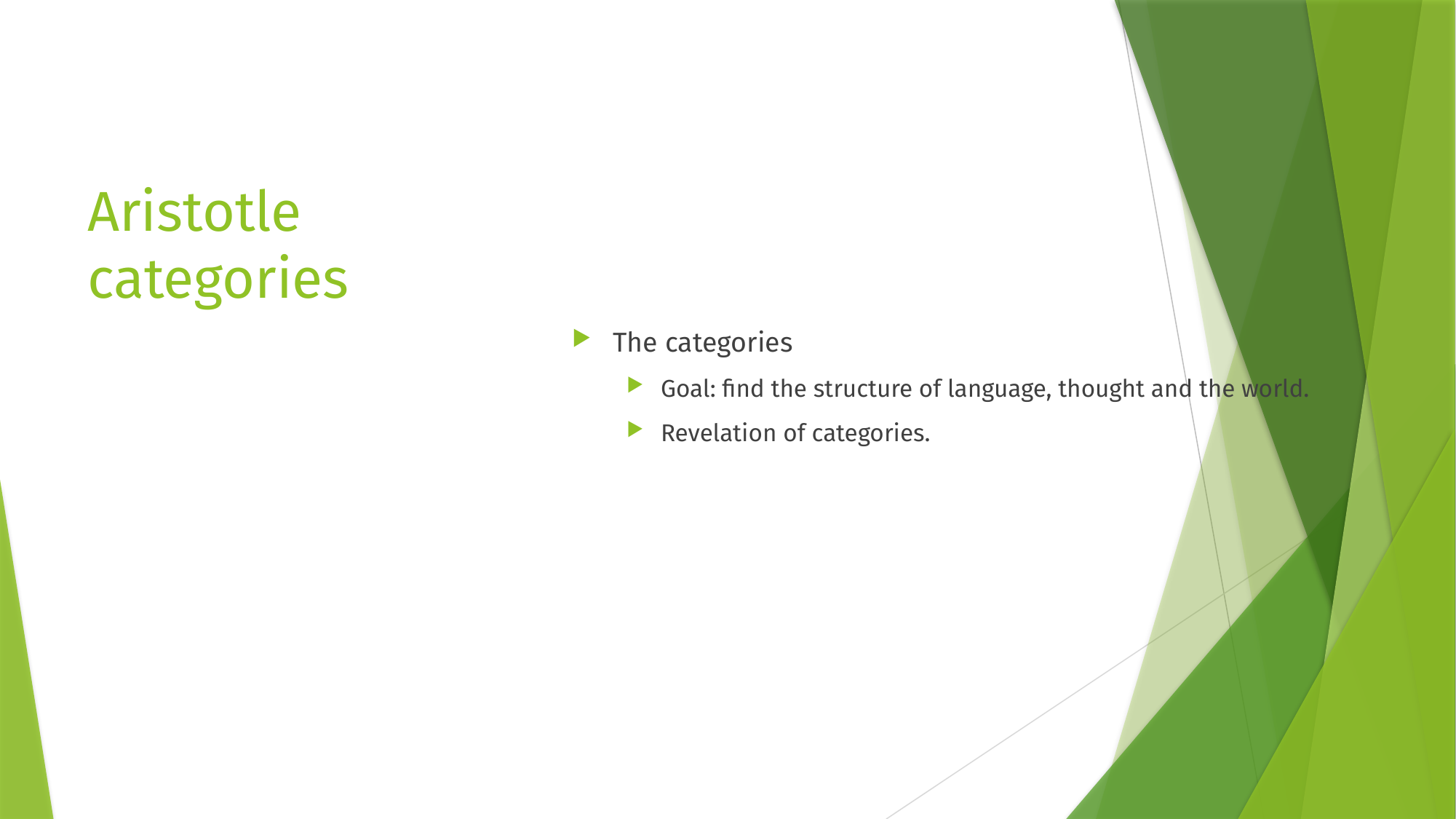

The categories
Goal: find the structure of language, thought and the world.
Revelation of categories.

# Aristotle categories